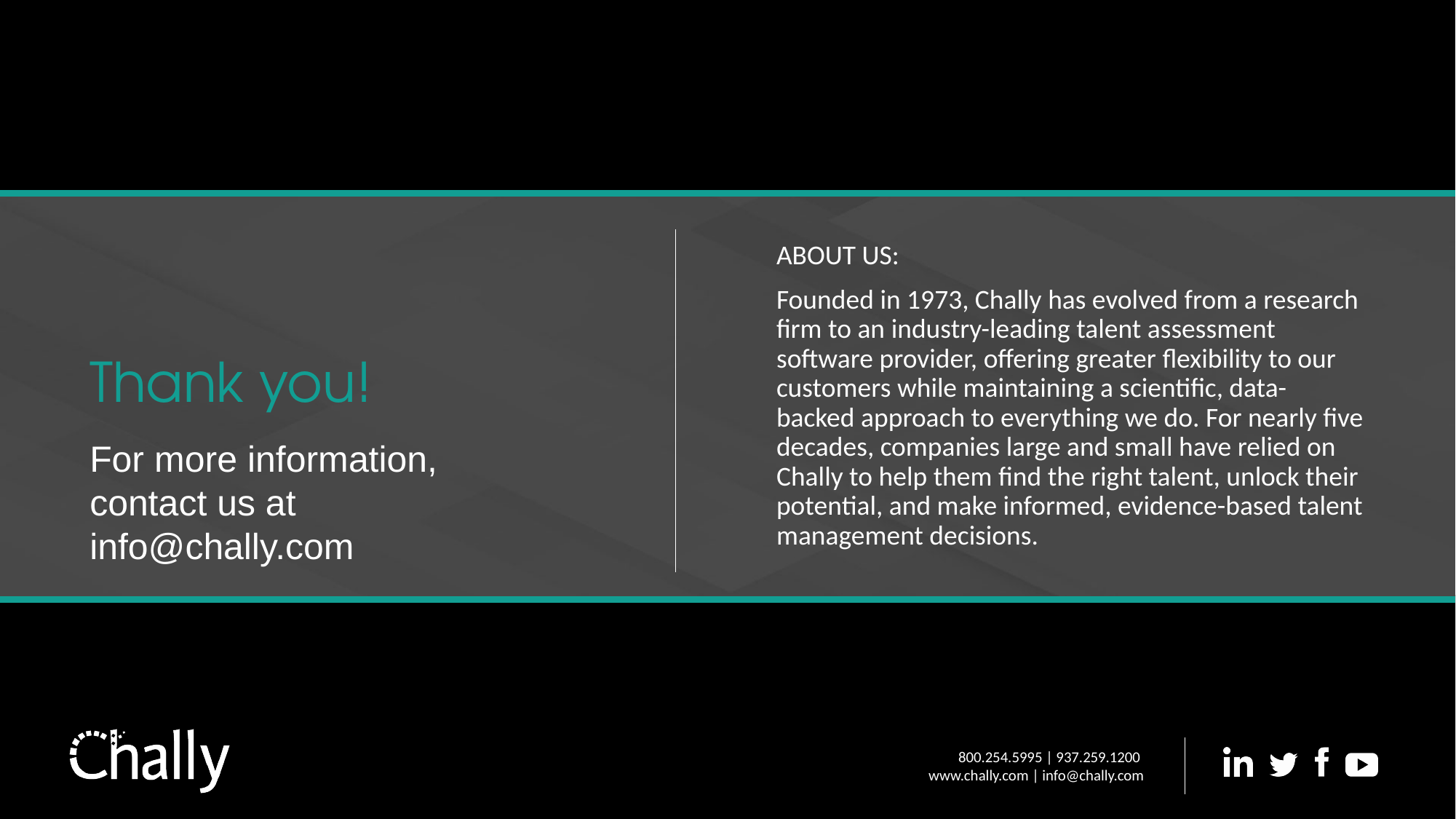

ABOUT US:
Founded in 1973, Chally has evolved from a research firm to an industry-leading talent assessment software provider, offering greater flexibility to our customers while maintaining a scientific, data-backed approach to everything we do. For nearly five decades, companies large and small have relied on Chally to help them find the right talent, unlock their potential, and make informed, evidence-based talent management decisions.
# Thank you!
For more information, contact us at info@chally.com